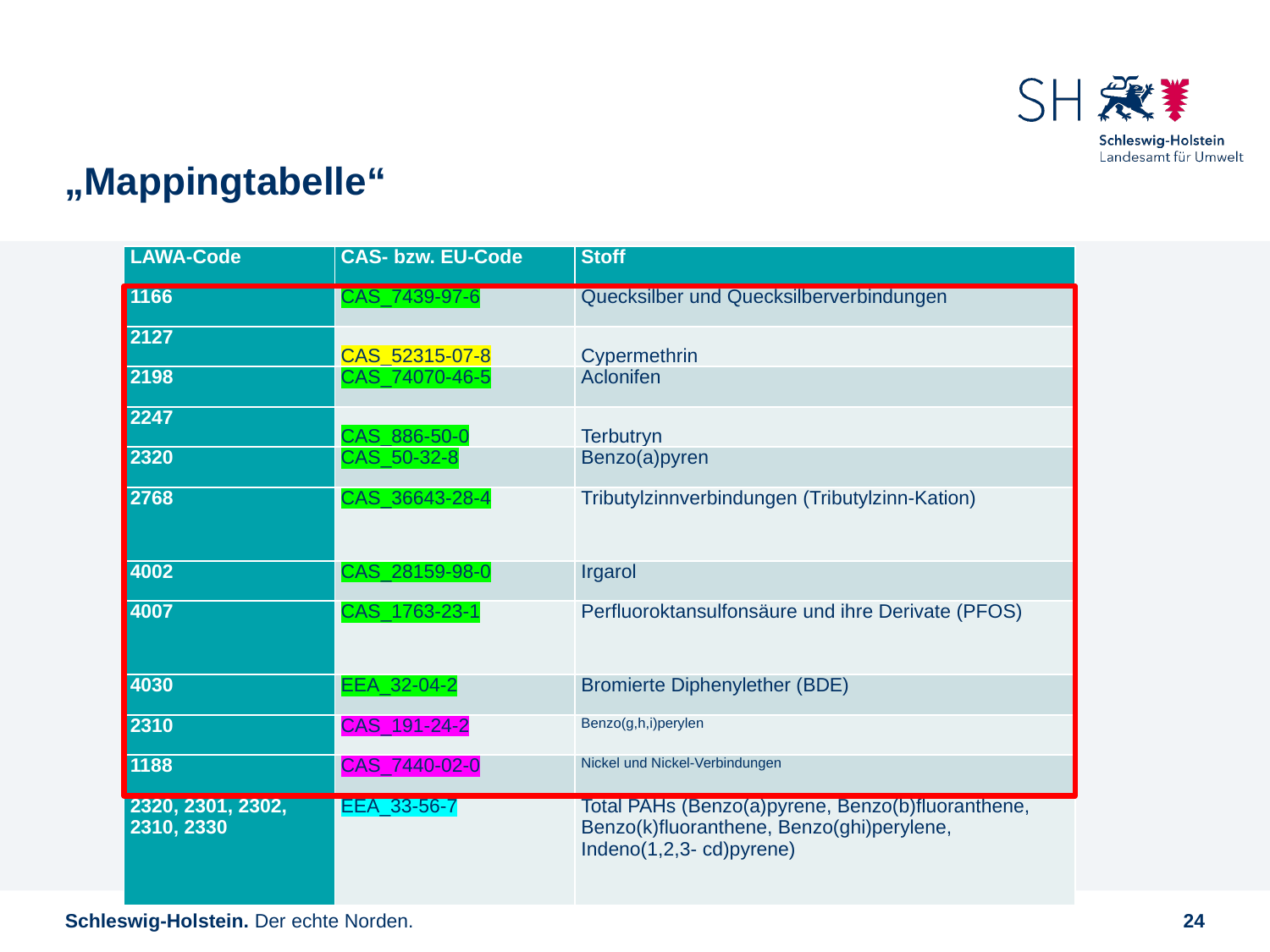

# „Mappingtabelle“
| LAWA-Code | CAS- bzw. EU-Code | Stoff |
| --- | --- | --- |
| 1166 | CAS\_7439-97-6 | Quecksilber und Quecksilberverbindungen |
| 2127 | CAS\_52315-07-8 | Cypermethrin |
| 2198 | CAS\_74070-46-5 | Aclonifen |
| 2247 | CAS\_886-50-0 | Terbutryn |
| 2320 | CAS\_50-32-8 | Benzo(a)pyren |
| 2768 | CAS\_36643-28-4 | Tributylzinnverbindungen (Tributylzinn-Kation) |
| 4002 | CAS\_28159-98-0 | Irgarol |
| 4007 | CAS\_1763-23-1 | Perfluoroktansulfonsäure und ihre Derivate (PFOS) |
| 4030 | EEA\_32-04-2 | Bromierte Diphenylether (BDE) |
| 2310 | CAS\_191-24-2 | Benzo(g,h,i)perylen |
| 1188 | CAS\_7440-02-0 | Nickel und Nickel-Verbindungen |
| 2320, 2301, 2302, 2310, 2330 | EEA\_33-56-7 | Total PAHs (Benzo(a)pyrene, Benzo(b)fluoranthene, Benzo(k)fluoranthene, Benzo(ghi)perylene, Indeno(1,2,3- cd)pyrene) |